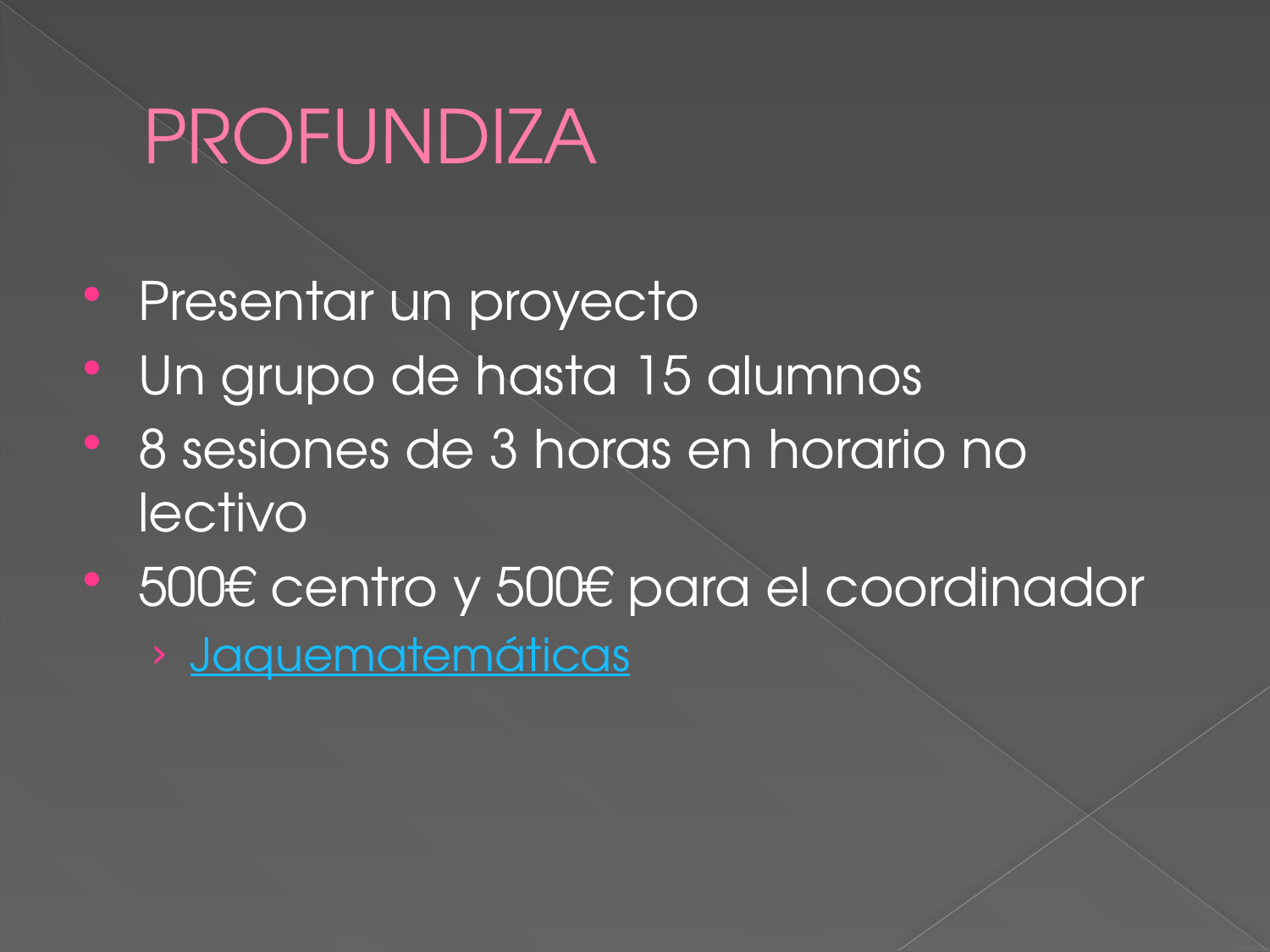

# PROFUNDIZA
Presentar un proyecto
Un grupo de hasta 15 alumnos
8 sesiones de 3 horas en horario no lectivo
500€ centro y 500€ para el coordinador
Jaquematemáticas